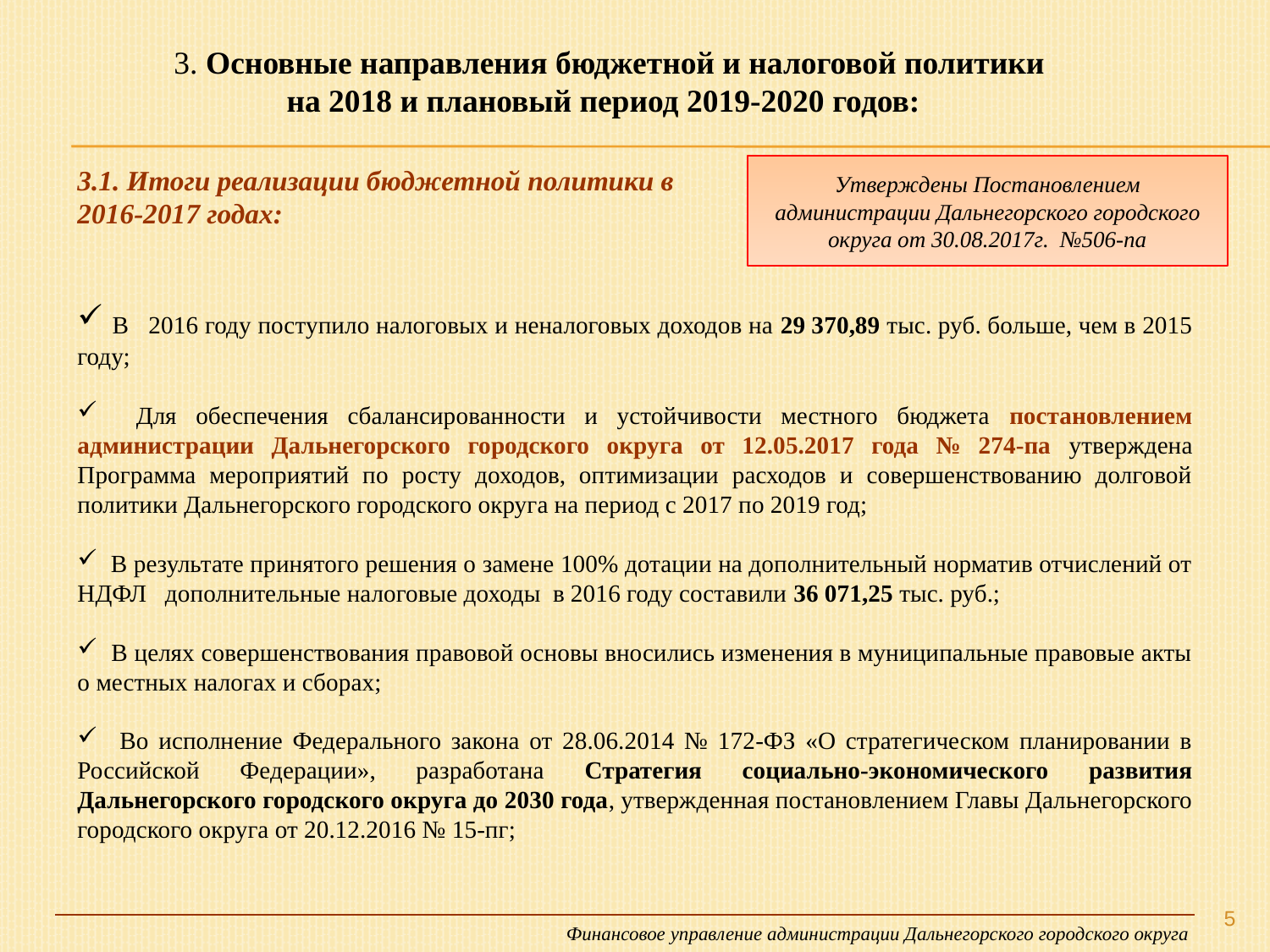

3. Основные направления бюджетной и налоговой политики
                          на 2018 и плановый период 2019-2020 годов:
                            Утверждены Постановлением    Администрации Дальнегорского городского
         округа от 30.08.2017г. №506-па
Утверждены Постановлением администрации Дальнегорского городского округа от 30.08.2017г.  №506-па
3.1. Итоги реализации бюджетной политики в 2016-2017 годах:

 В   2016 году поступило налоговых и неналоговых доходов на 29 370,89 тыс. руб. больше, чем в 2015 году;

  Для обеспечения сбалансированности и устойчивости местного бюджета постановлением администрации Дальнегорского городского округа от 12.05.2017 года № 274-па утверждена Программа мероприятий по росту доходов, оптимизации расходов и совершенствованию долговой политики Дальнегорского городского округа на период с 2017 по 2019 год;

  В результате принятого решения о замене 100% дотации на дополнительный норматив отчислений от НДФЛ   дополнительные налоговые доходы  в 2016 году составили 36 071,25 тыс. руб.;

  В целях совершенствования правовой основы вносились изменения в муниципальные правовые акты о местных налогах и сборах;

  Во исполнение Федерального закона от 28.06.2014 № 172-ФЗ «О стратегическом планировании в Российской Федерации», разработана Стратегия социально-экономического развития Дальнегорского городского округа до 2030 года, утвержденная постановлением Главы Дальнегорского городского округа от 20.12.2016 № 15-пг;
5